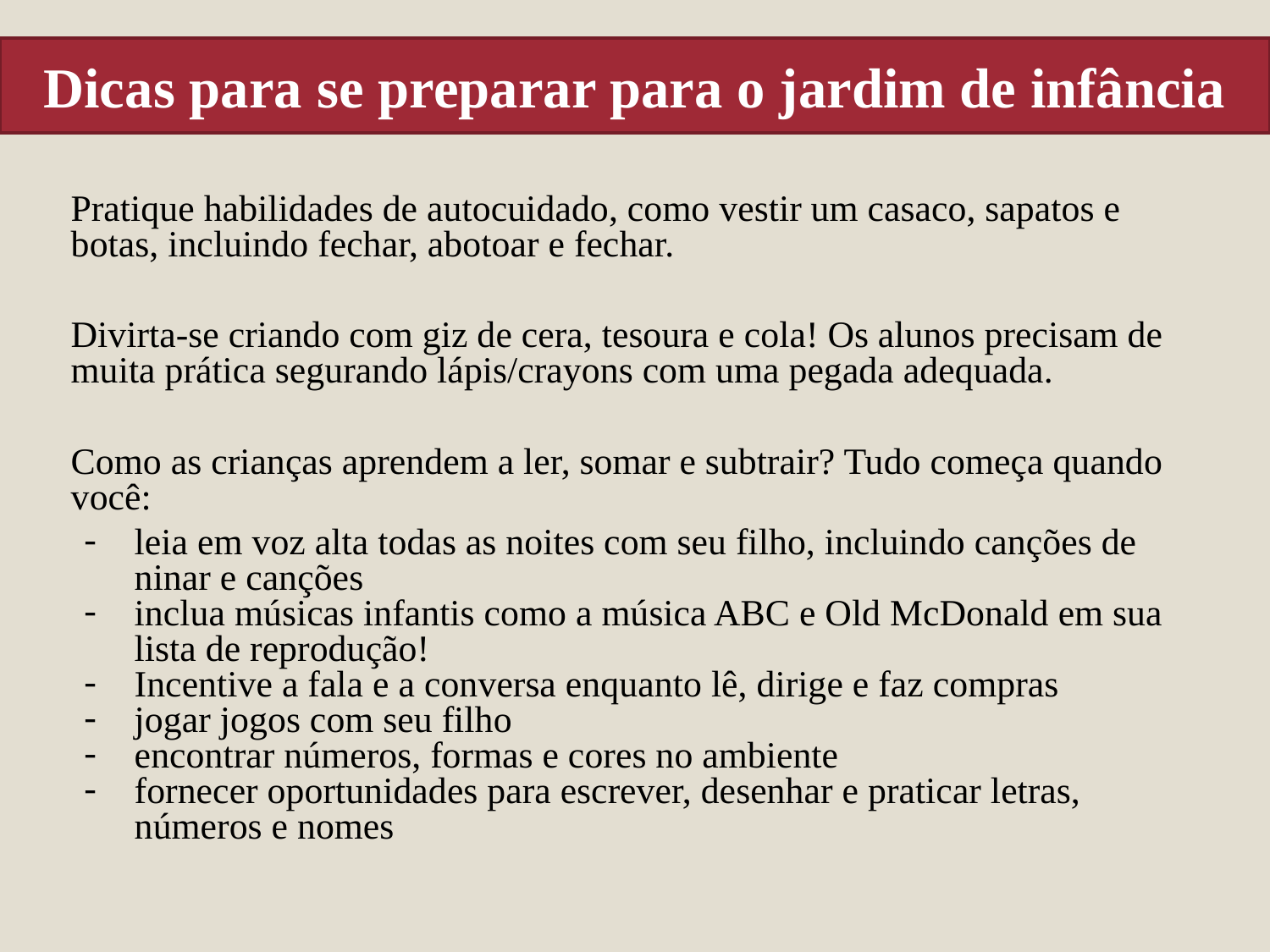

# Dicas para se preparar para o jardim de infância
Pratique habilidades de autocuidado, como vestir um casaco, sapatos e botas, incluindo fechar, abotoar e fechar.

Divirta-se criando com giz de cera, tesoura e cola! Os alunos precisam de muita prática segurando lápis/crayons com uma pegada adequada.

Como as crianças aprendem a ler, somar e subtrair? Tudo começa quando você:
leia em voz alta todas as noites com seu filho, incluindo canções de ninar e canções
inclua músicas infantis como a música ABC e Old McDonald em sua lista de reprodução!
Incentive a fala e a conversa enquanto lê, dirige e faz compras
jogar jogos com seu filho
encontrar números, formas e cores no ambiente
fornecer oportunidades para escrever, desenhar e praticar letras, números e nomes